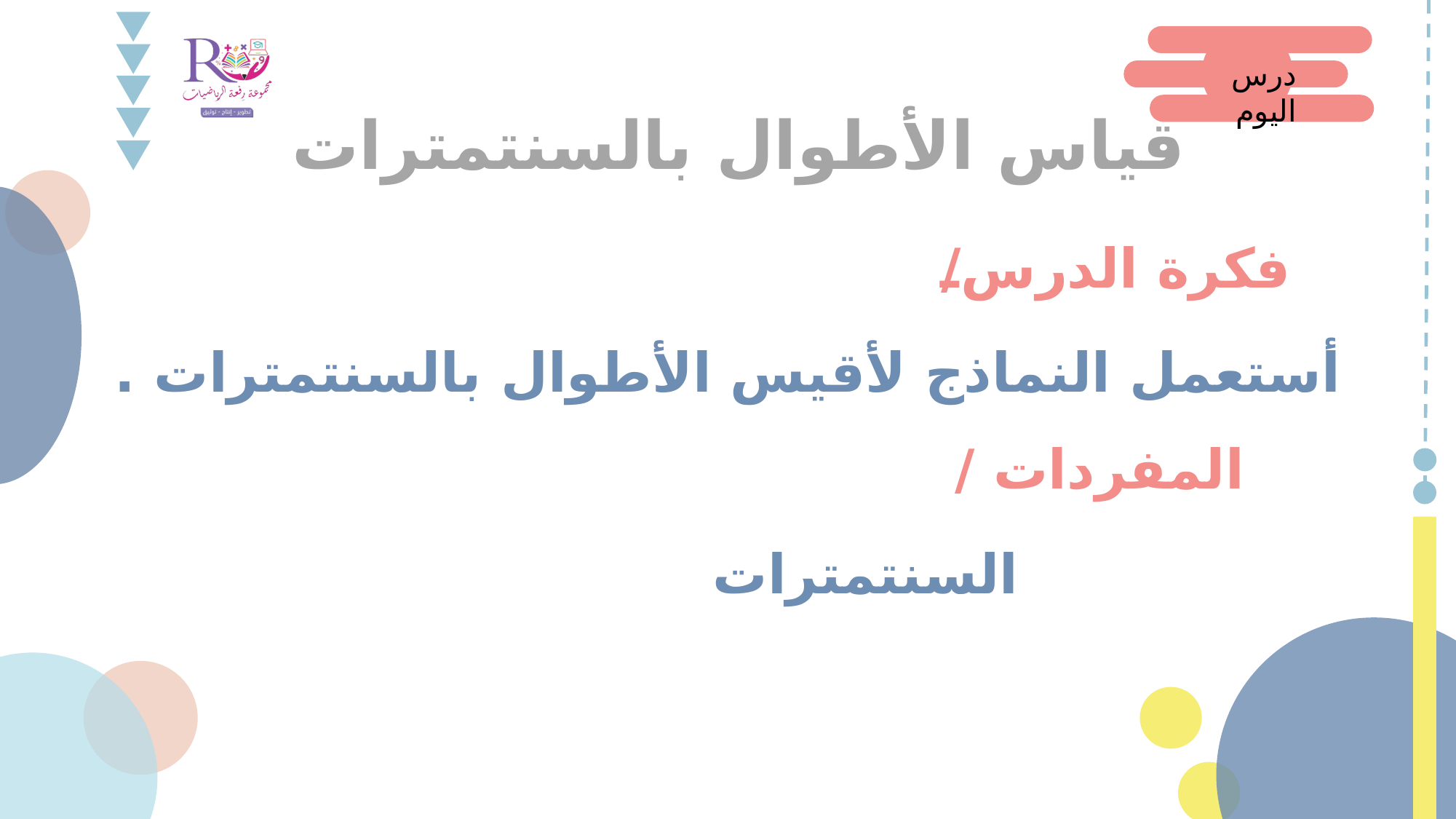

درس اليوم
قياس الأطوال بالسنتمترات
فكرة الدرس/
أستعمل النماذج لأقيس الأطوال بالسنتمترات .
المفردات /
السنتمترات